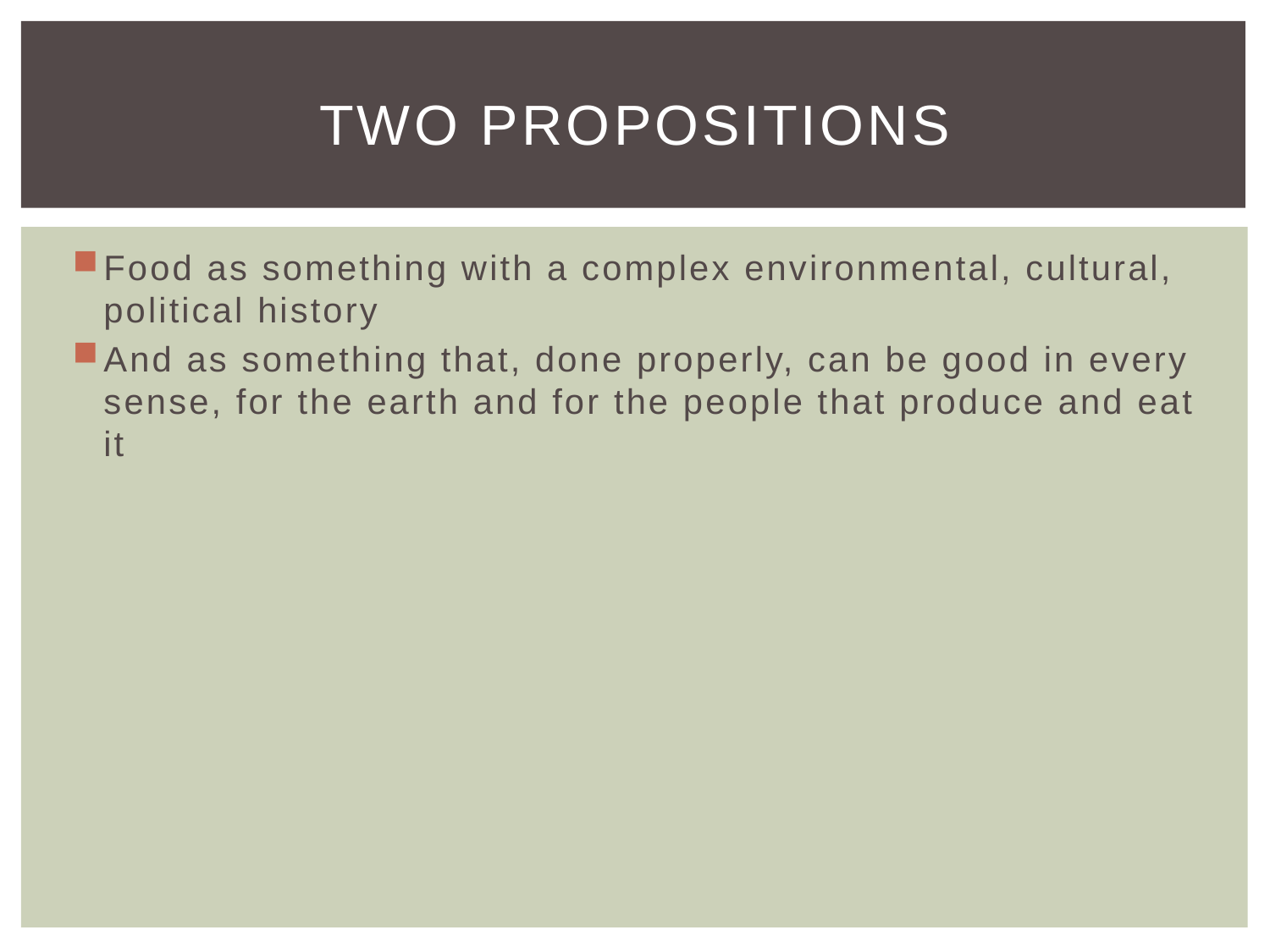

# Two Propositions
Food as something with a complex environmental, cultural, political history
And as something that, done properly, can be good in every sense, for the earth and for the people that produce and eat it